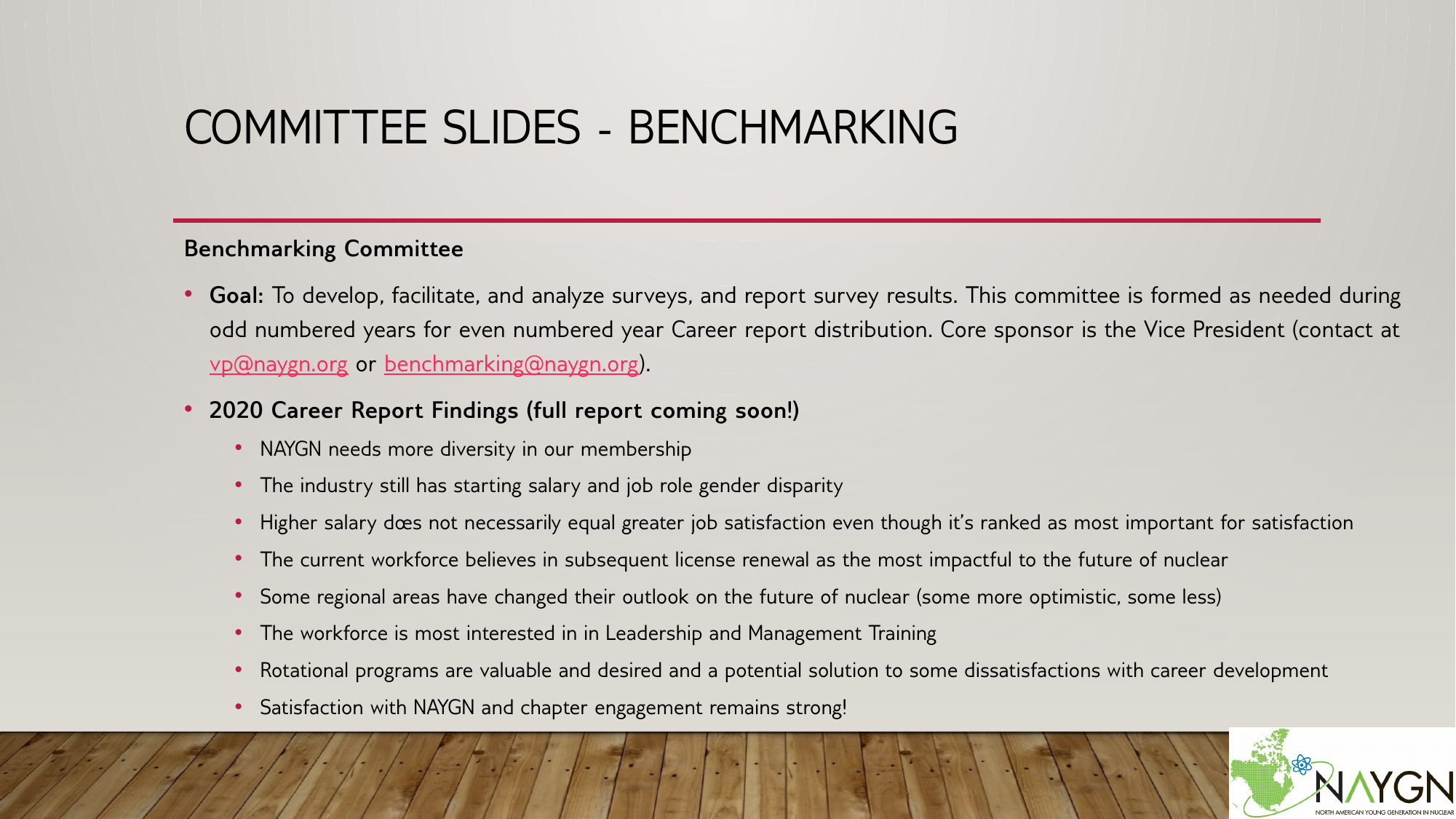

# Committee slides - benchmarking
Benchmarking Committee
Goal: To develop, facilitate, and analyze surveys, and report survey results. This committee is formed as needed during odd numbered years for even numbered year Career report distribution. Core sponsor is the Vice President (contact at vp@naygn.org or benchmarking@naygn.org).
2020 Career Report Findings (full report coming soon!)
NAYGN needs more diversity in our membership
The industry still has starting salary and job role gender disparity
Higher salary does not necessarily equal greater job satisfaction even though it’s ranked as most important for satisfaction
The current workforce believes in subsequent license renewal as the most impactful to the future of nuclear
Some regional areas have changed their outlook on the future of nuclear (some more optimistic, some less)
The workforce is most interested in in Leadership and Management Training
Rotational programs are valuable and desired and a potential solution to some dissatisfactions with career development
Satisfaction with NAYGN and chapter engagement remains strong!